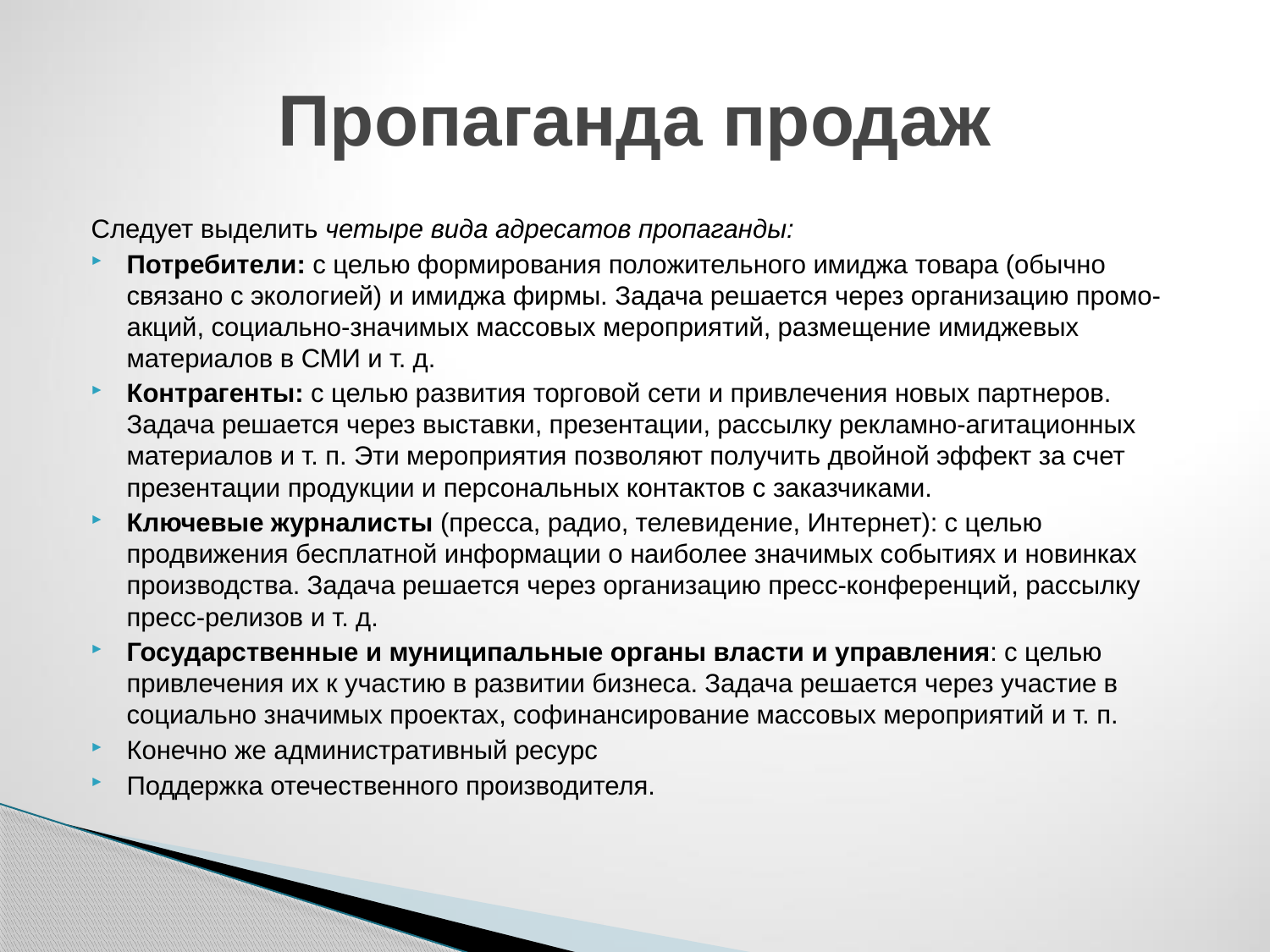

# Пропаганда продаж
Следует выделить четыре вида адресатов пропаганды:
Потребители: с целью формирования положительного имиджа товара (обычно связано с экологией) и имиджа фирмы. Задача решается через организацию промо-акций, социально-значимых массовых мероприятий, размещение имиджевых материалов в СМИ и т. д.
Контрагенты: с целью развития торговой сети и привлечения новых партнеров. Задача решается через выставки, презентации, рассылку рекламно-агитационных материалов и т. п. Эти мероприятия позволяют получить двойной эффект за счет презентации продукции и персональных контактов с заказчиками.
Ключевые журналисты (пресса, радио, телевидение, Интернет): с целью продвижения бесплатной информации о наиболее значимых событиях и новинках производства. Задача решается через организацию пресс-конференций, рассылку пресс-релизов и т. д.
Государственные и муниципальные органы власти и управления: с целью привлечения их к участию в развитии бизнеса. Задача решается через участие в социально значимых проектах, софинансирование массовых мероприятий и т. п.
Конечно же административный ресурс
Поддержка отечественного производителя.